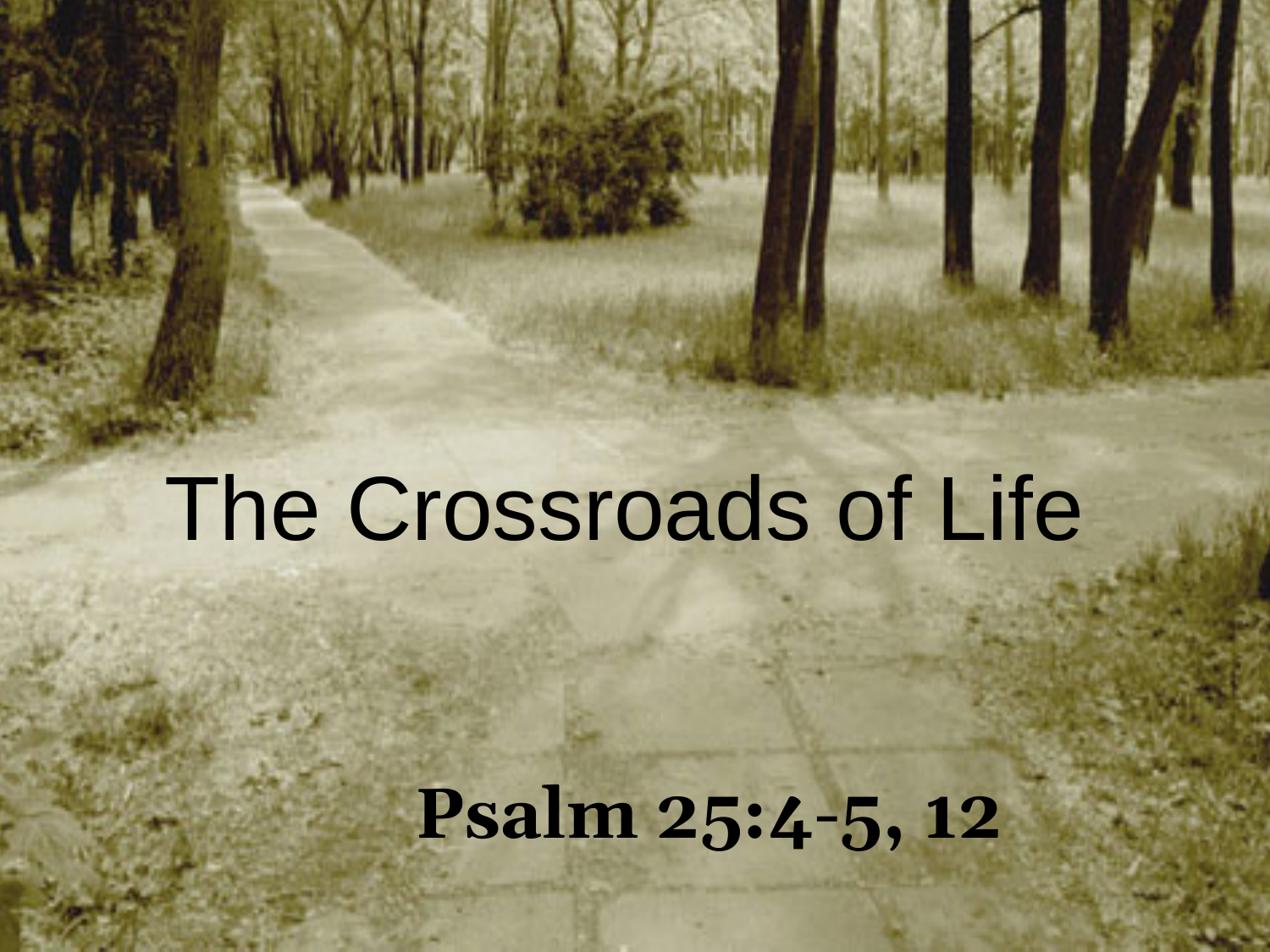

# The Crossroads of Life
Psalm 25:4-5, 12